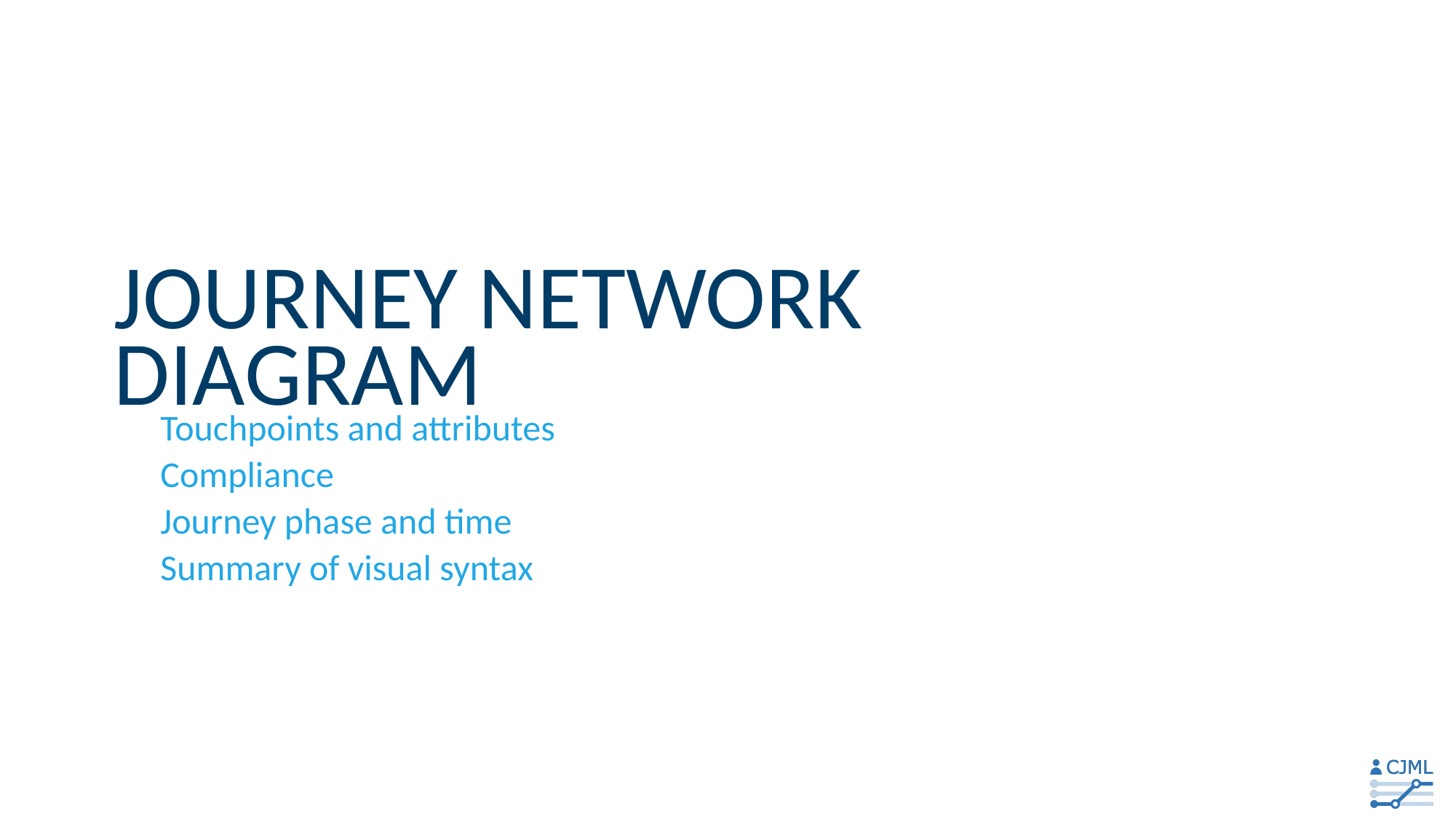

# Journey network diagram
Touchpoints and attributes
Compliance
Journey phase and time
Summary of visual syntax